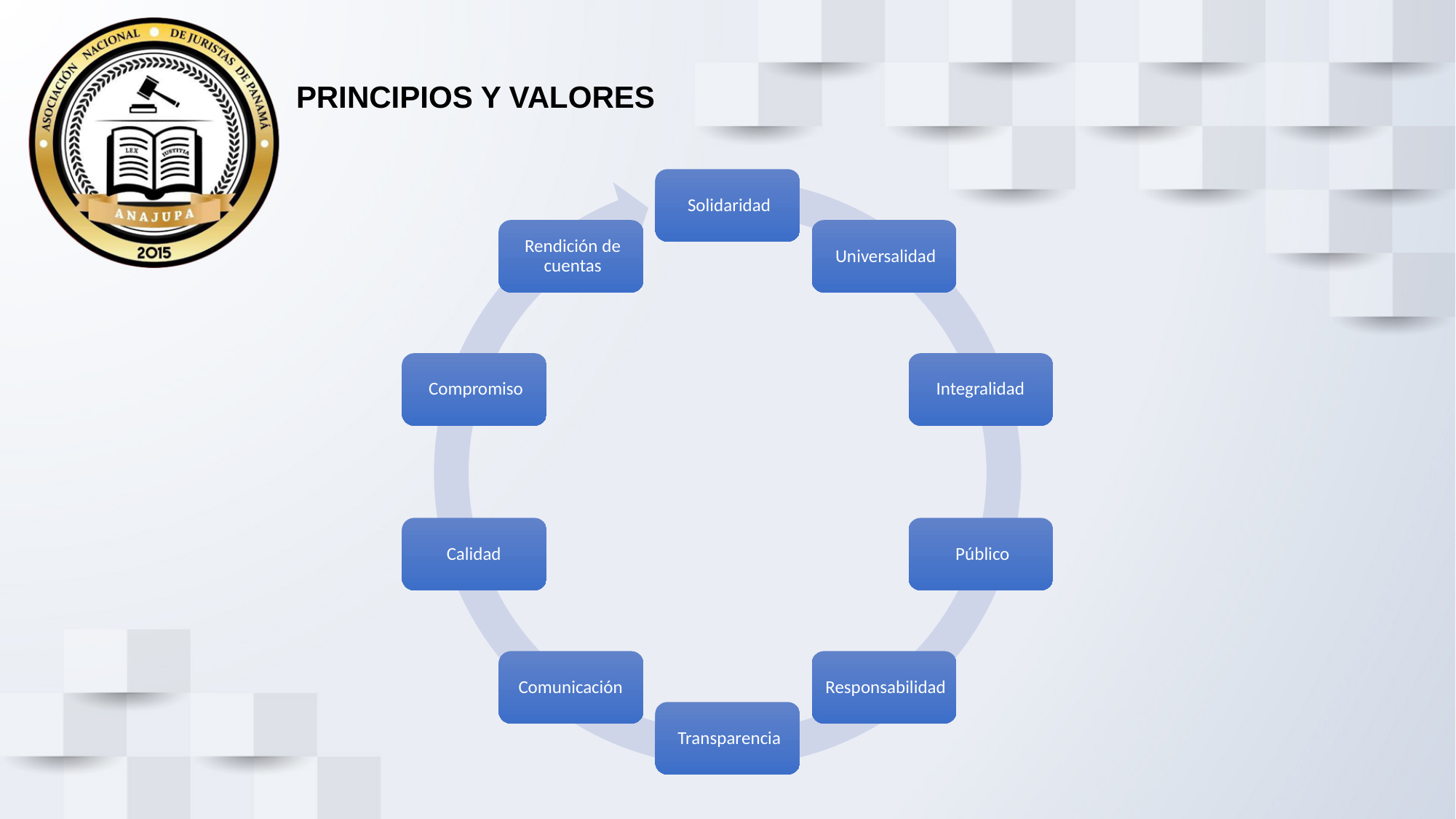

# PRINCIPIOS Y VALORES
Solidaridad
Universalidad
Integralidad
Público
Responsabilidad
Transparencia
Comunicación
Calidad
Compromiso
Rendición de cuentas